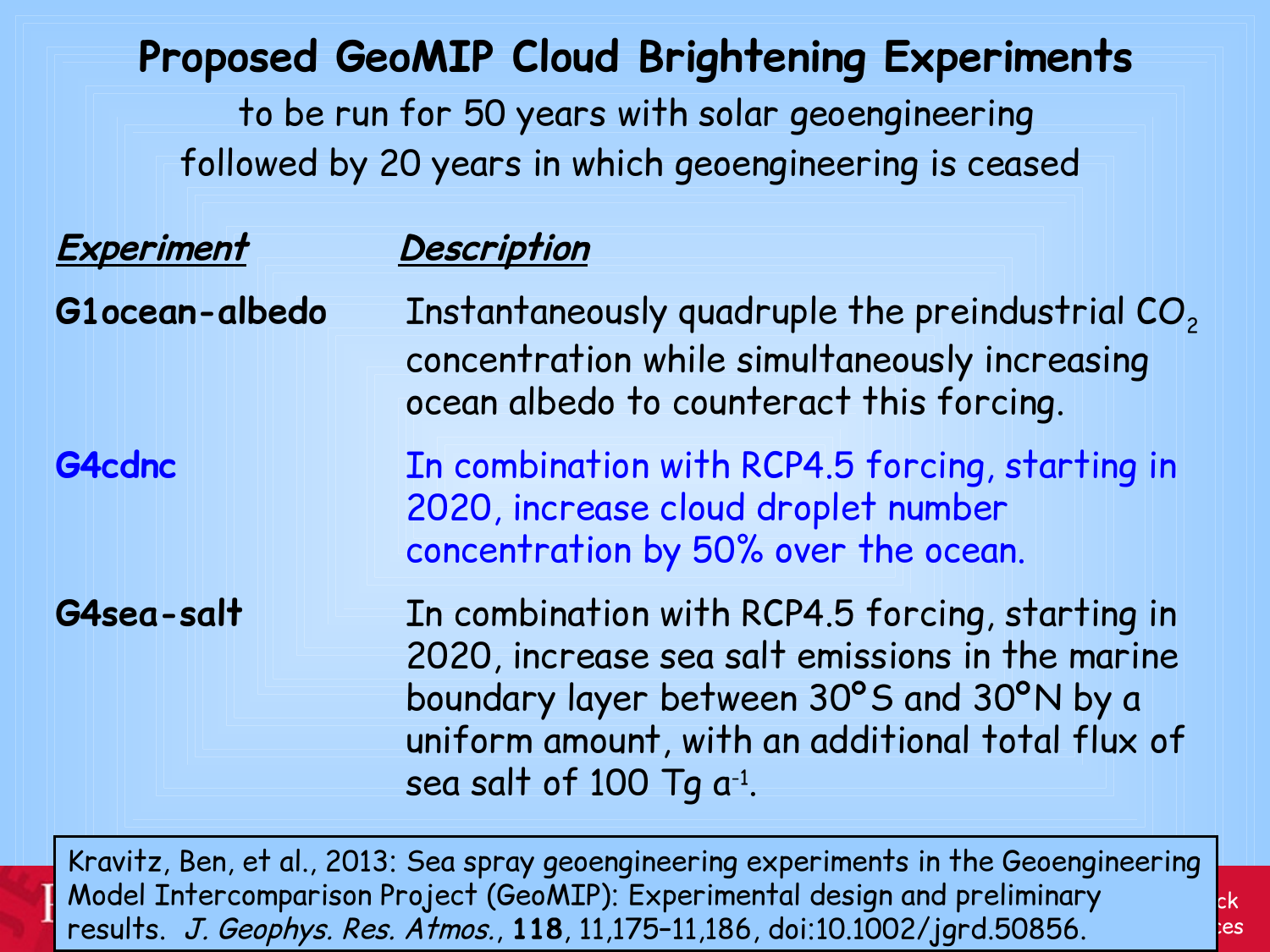

Proposed GeoMIP Cloud Brightening Experiments
to be run for 50 years with solar geoengineering
followed by 20 years in which geoengineering is ceased
Experiment	Description
G1ocean-albedo	Instantaneously quadruple the preindustrial CO2 concentration while simultaneously increasing ocean albedo to counteract this forcing.
G4cdnc 	In combination with RCP4.5 forcing, starting in 2020, increase cloud droplet number concentration by 50% over the ocean.
G4sea-salt 	In combination with RCP4.5 forcing, starting in 2020, increase sea salt emissions in the marine boundary layer between 30ºS and 30ºN by a uniform amount, with an additional total flux of sea salt of 100 Tg a-1.
Kravitz, Ben, et al., 2013: Sea spray geoengineering experiments in the Geoengineering Model Intercomparison Project (GeoMIP): Experimental design and preliminary results.  J. Geophys. Res. Atmos., 118, 11,175–11,186, doi:10.1002/jgrd.50856.